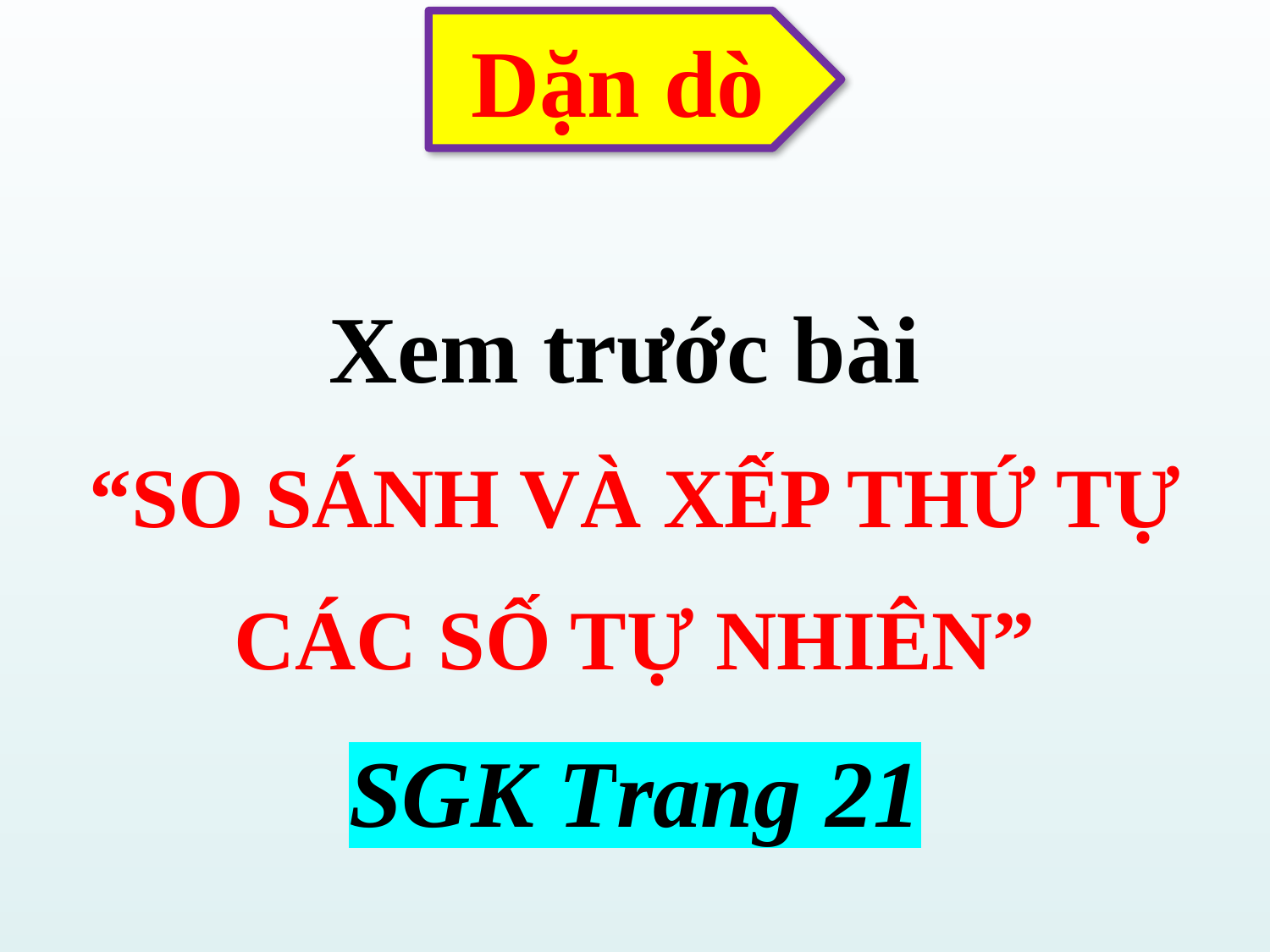

Dặn dò
Xem trước bài
“SO SÁNH VÀ XẾP THỨ TỰ CÁC SỐ TỰ NHIÊN”
SGK Trang 21